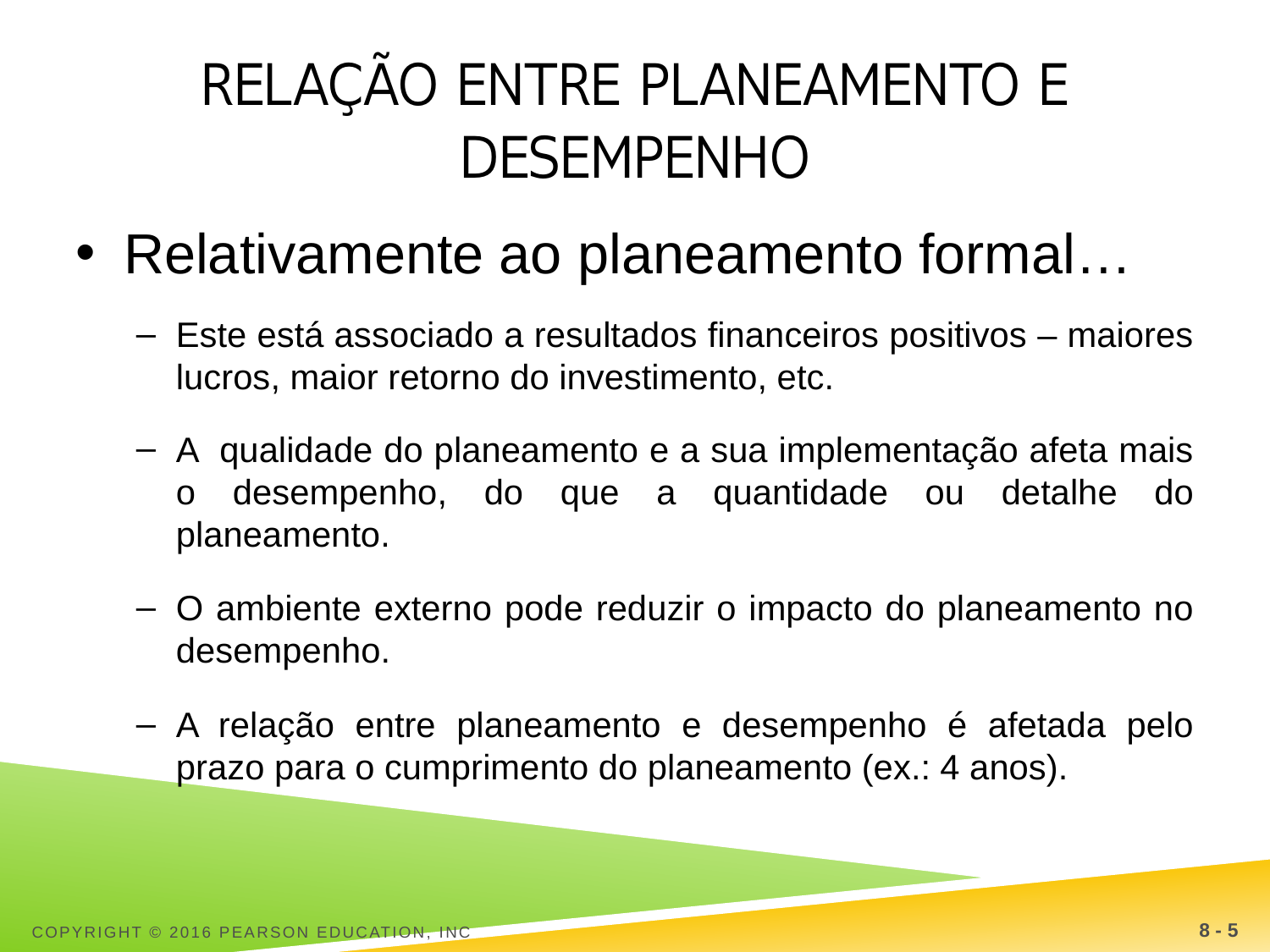

# Relação entre planeamento e desempenho
Relativamente ao planeamento formal…

Este está associado a resultados financeiros positivos – maiores lucros, maior retorno do investimento, etc.

A  qualidade do planeamento e a sua implementação afeta mais o desempenho, do que a quantidade ou detalhe do planeamento.

O ambiente externo pode reduzir o impacto do planeamento no desempenho.

A relação entre planeamento e desempenho é afetada pelo prazo para o cumprimento do planeamento (ex.: 4 anos).
Copyright © 2016 Pearson Education, Inc
8 - 5